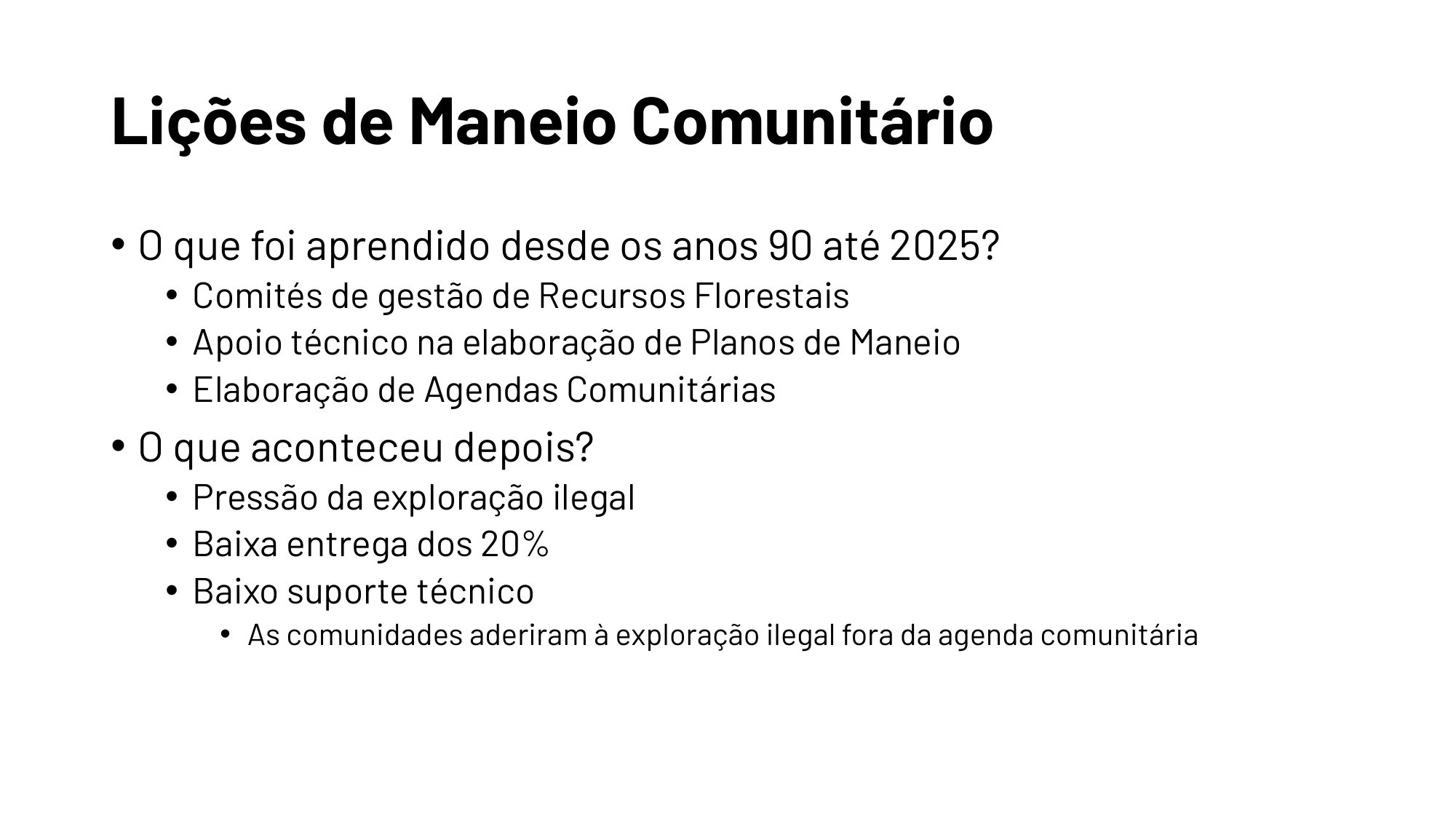

# Lições de Maneio Comunitário
O que foi aprendido desde os anos 90 até 2025?
Comités de gestão de Recursos Florestais
Apoio técnico na elaboração de Planos de Maneio
Elaboração de Agendas Comunitárias
O que aconteceu depois?
Pressão da exploração ilegal
Baixa entrega dos 20%
Baixo suporte técnico
As comunidades aderiram à exploração ilegal fora da agenda comunitária